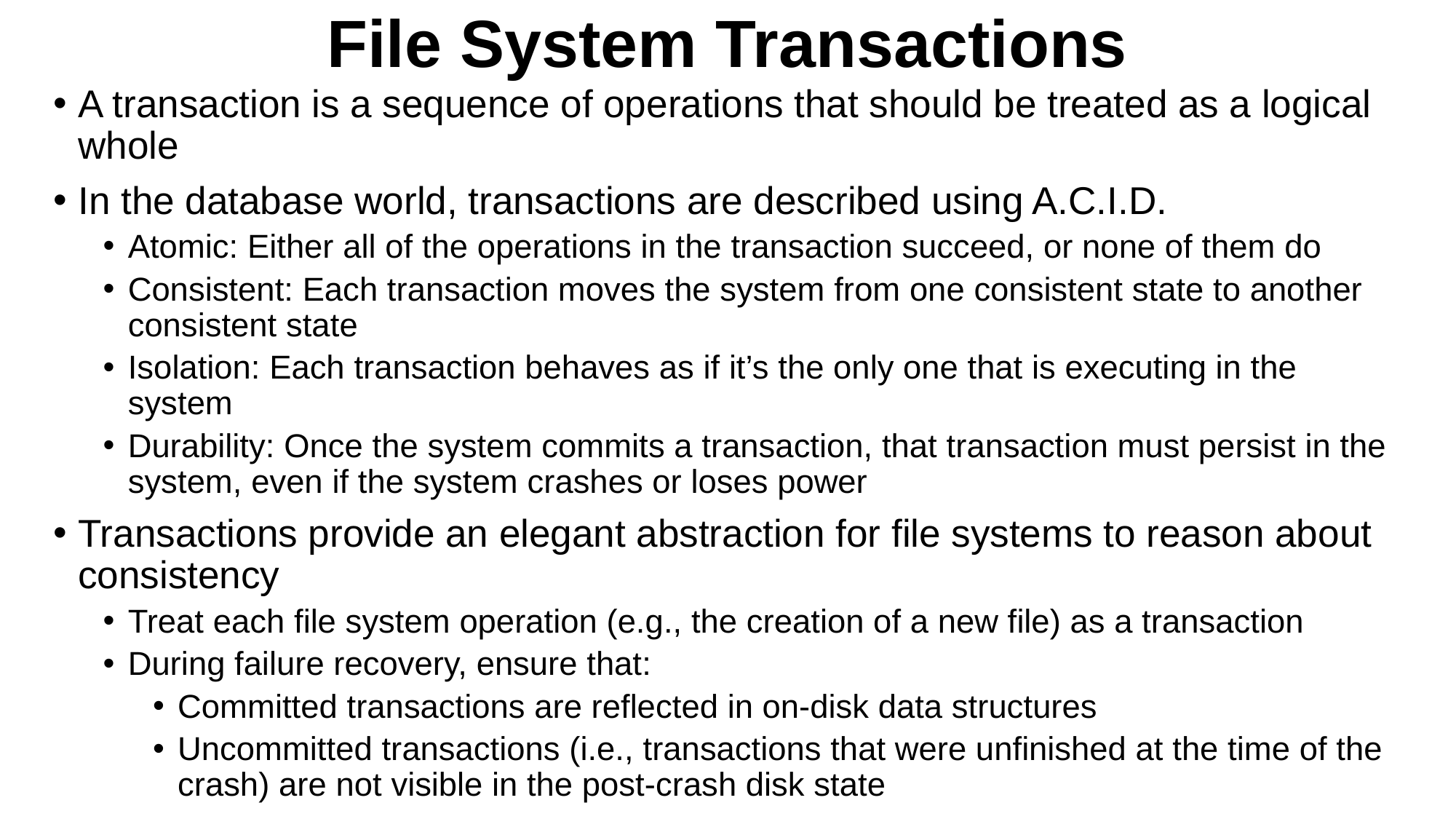

# File System Transactions
A transaction is a sequence of operations that should be treated as a logical whole
In the database world, transactions are described using A.C.I.D.
Atomic: Either all of the operations in the transaction succeed, or none of them do
Consistent: Each transaction moves the system from one consistent state to another consistent state
Isolation: Each transaction behaves as if it’s the only one that is executing in the system
Durability: Once the system commits a transaction, that transaction must persist in the system, even if the system crashes or loses power
Transactions provide an elegant abstraction for file systems to reason about consistency
Treat each file system operation (e.g., the creation of a new file) as a transaction
During failure recovery, ensure that:
Committed transactions are reflected in on-disk data structures
Uncommitted transactions (i.e., transactions that were unfinished at the time of the crash) are not visible in the post-crash disk state